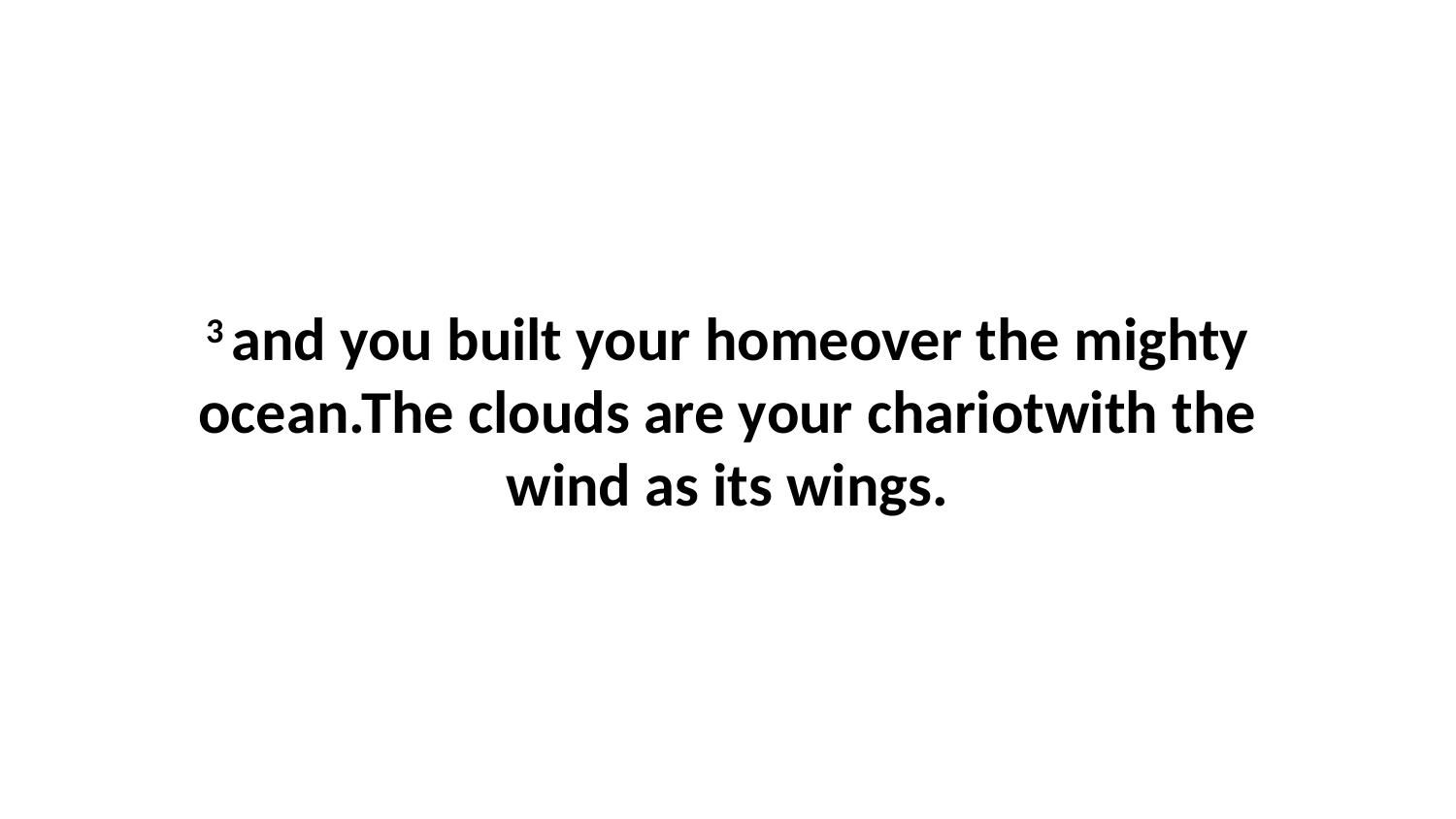

3 and you built your homeover the mighty ocean.The clouds are your chariotwith the wind as its wings.